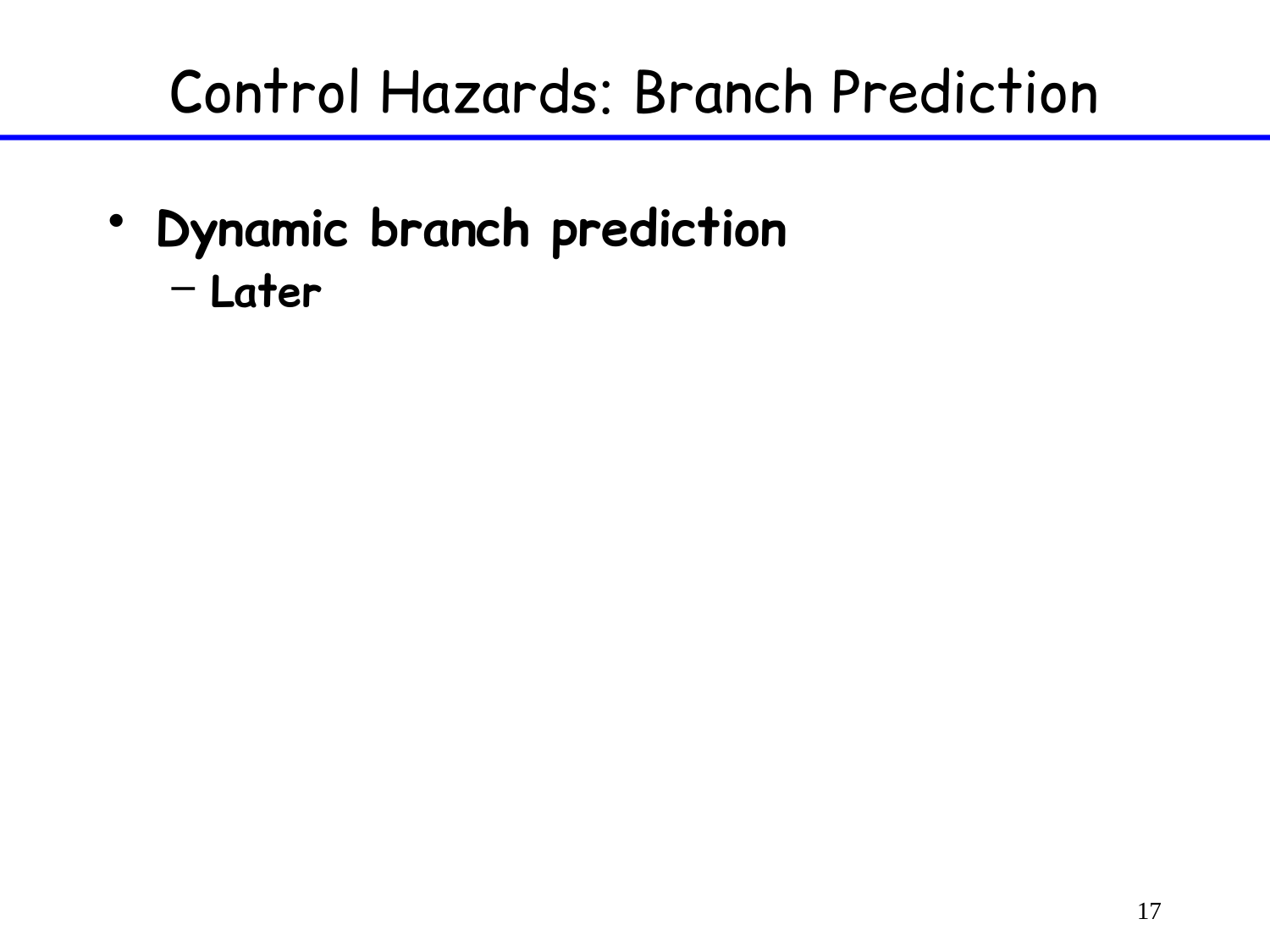

# Control Hazards: Branch Prediction
Dynamic branch prediction
Later

17